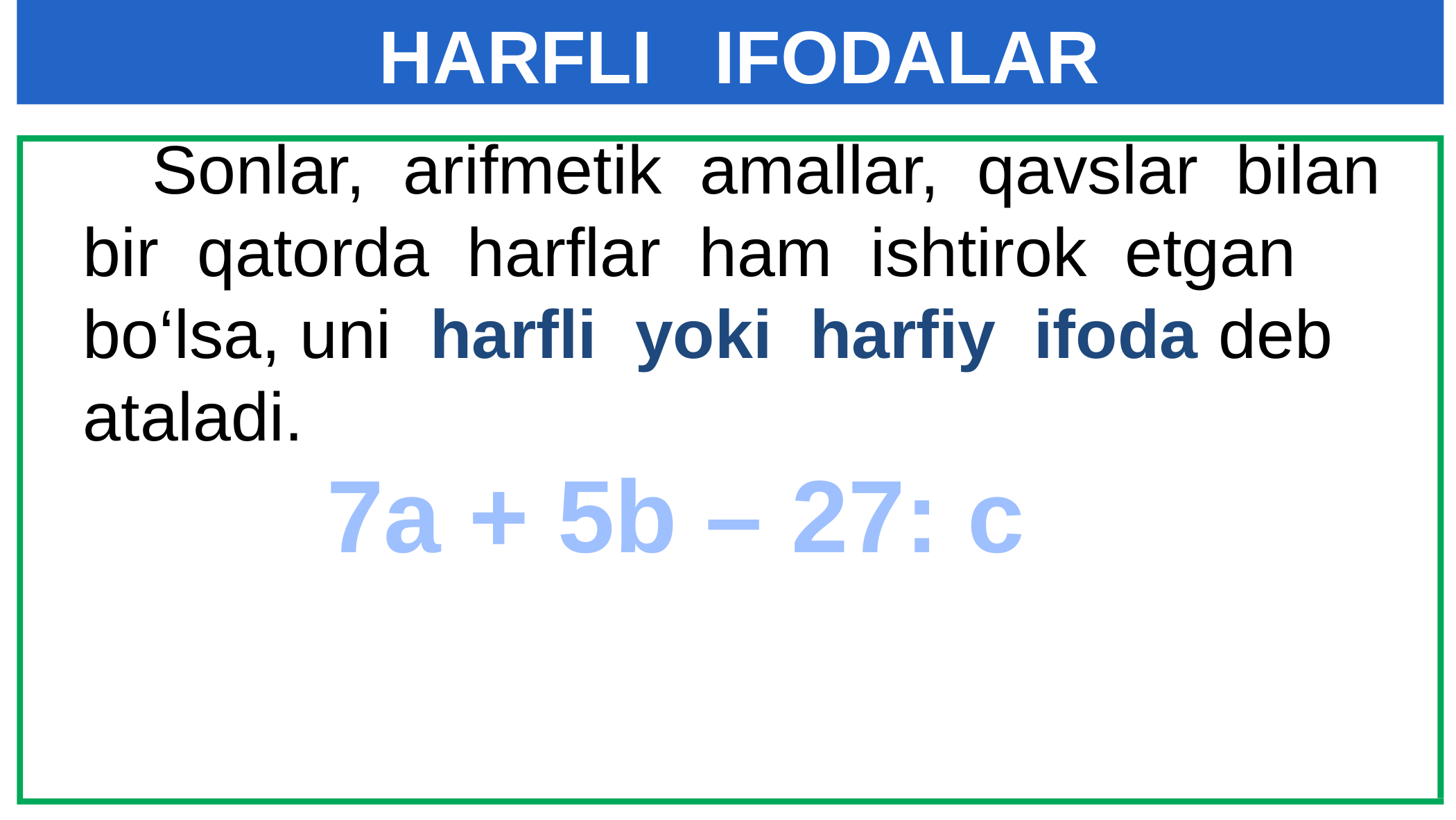

# HARFLI   IFODALAR
    Sonlar,  arifmetik  amallar,  qavslar  bilan  bir  qatorda  harflar  ham  ishtirok  etgan  bo‘lsa, uni  harfli  yoki  harfiy  ifoda deb ataladi.
7a + 5b – 27: c